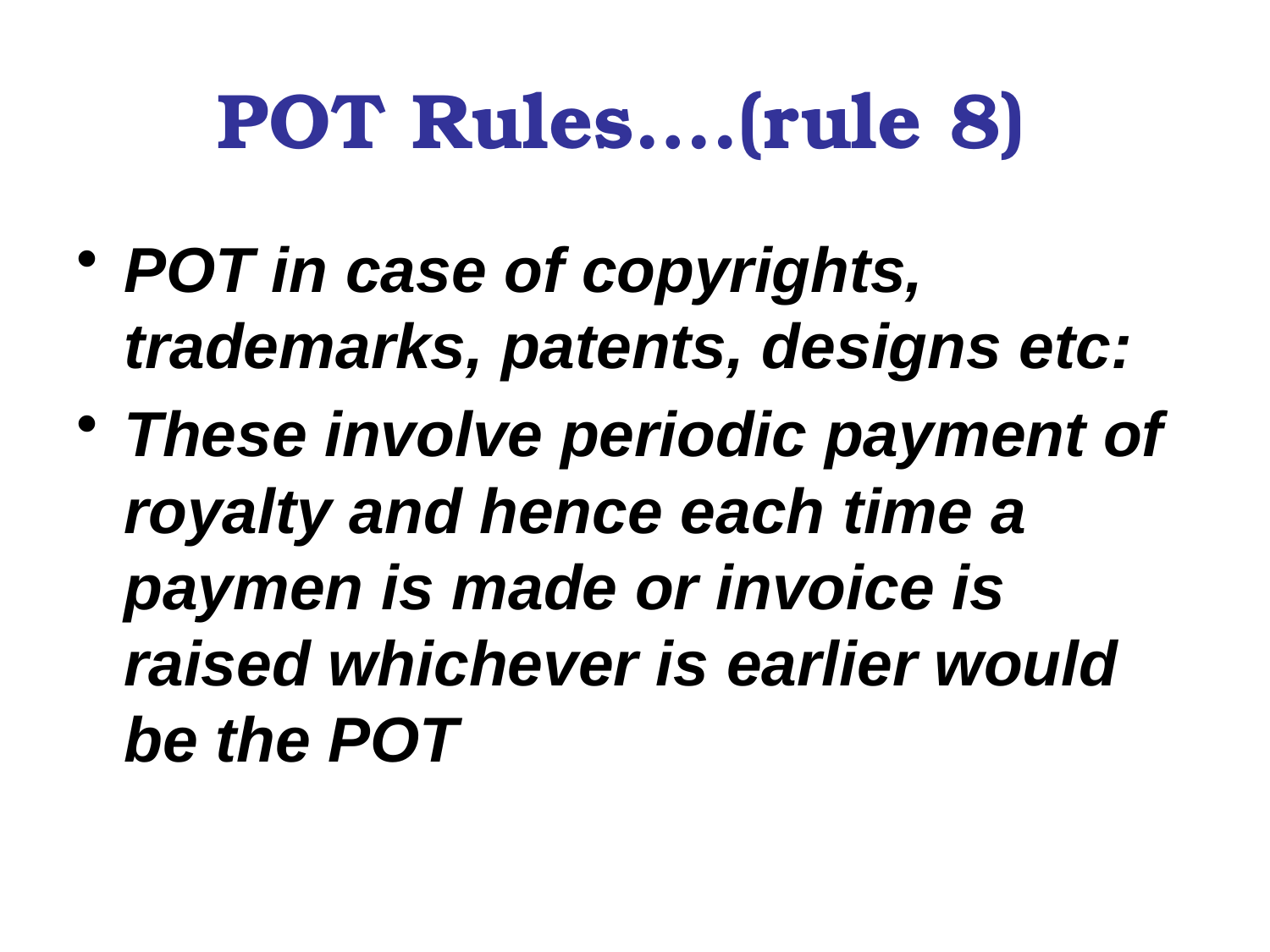

# POT Rules….(rule 8)
POT in case of copyrights, trademarks, patents, designs etc:
These involve periodic payment of royalty and hence each time a paymen is made or invoice is raised whichever is earlier would be the POT